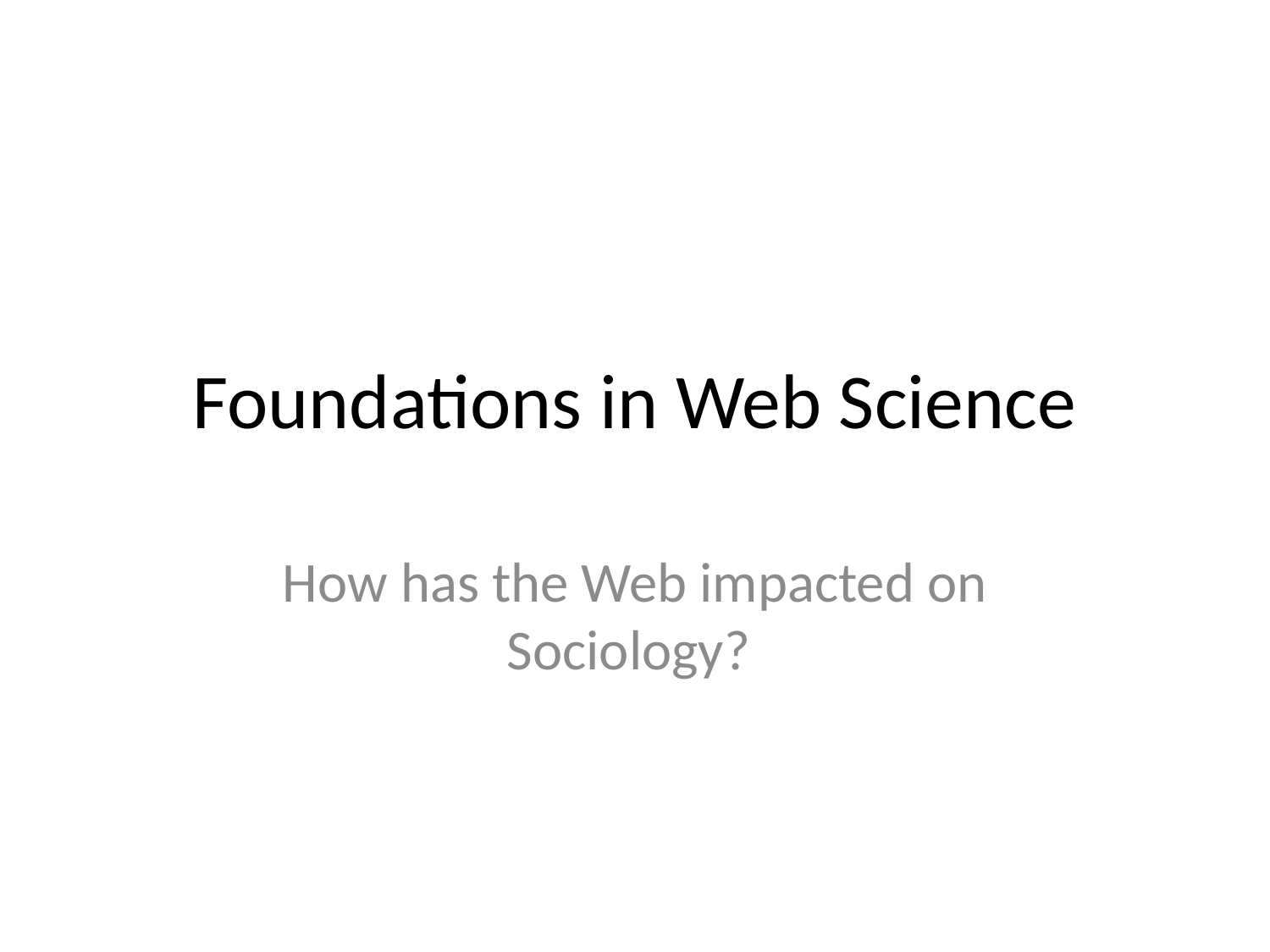

# Foundations in Web Science
How has the Web impacted on Sociology?